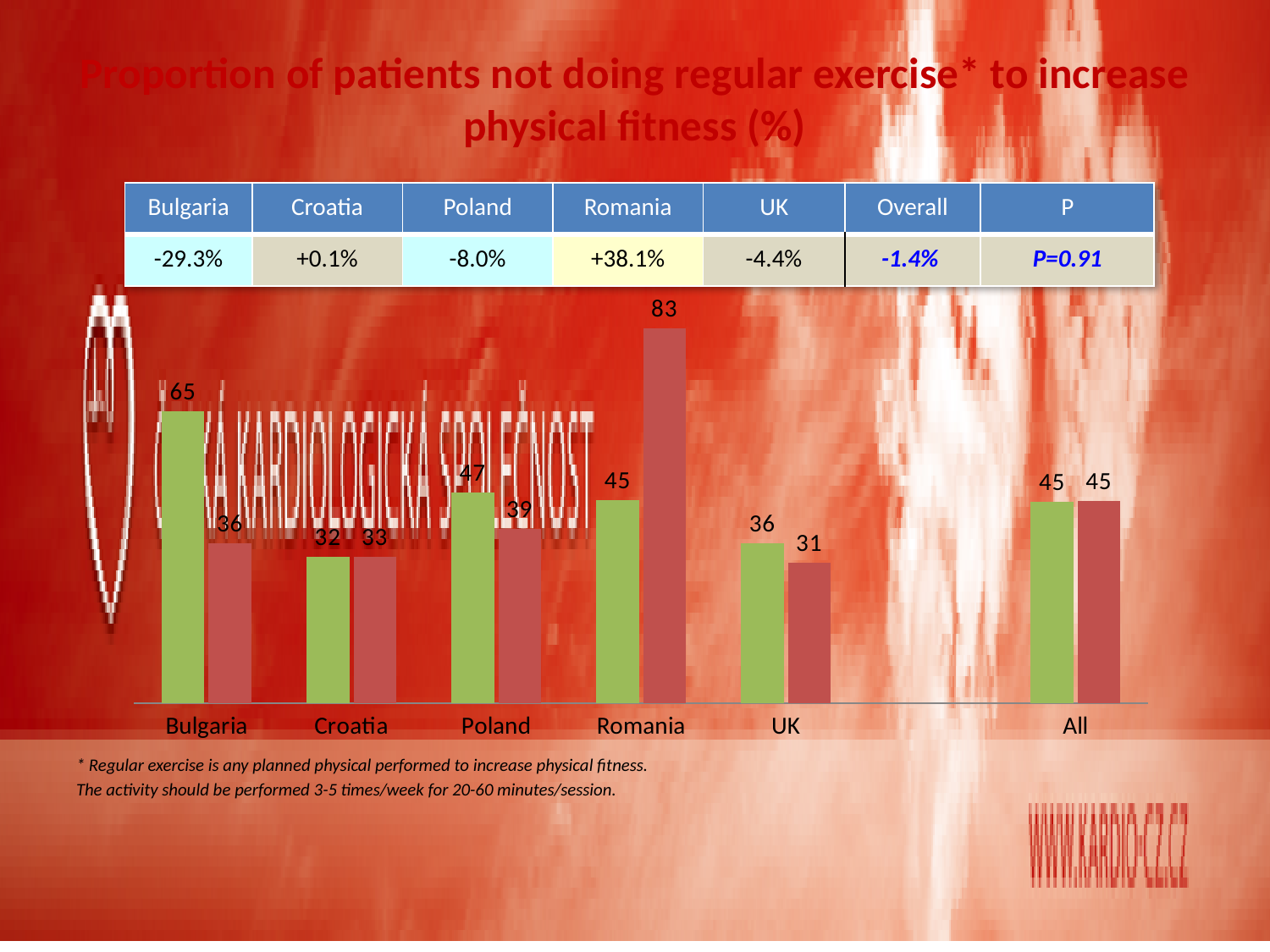

# Proportion of patients not doing regular exercise* to increase physical fitness (%)

### Chart

| Category | EA-III | EA-IV |
|---|---|---|
| Bulgaria | 64.8 | 35.5 |
| Croatia | 32.4 | 32.5 |
| Poland | 46.7 | 38.7 |
| Romania | 45.1 | 83.1 |
| UK | 35.5 | 31.1 |
|  | None | None |
| All | 44.6 | 44.800000000000004 |
| Bulgaria | Croatia | Poland | Romania | UK | Overall | P |
| --- | --- | --- | --- | --- | --- | --- |
| -29.3% | +0.1% | -8.0% | +38.1% | -4.4% | -1.4% | P=0.91 |
* Regular exercise is any planned physical performed to increase physical fitness.
The activity should be performed 3-5 times/week for 20-60 minutes/session.